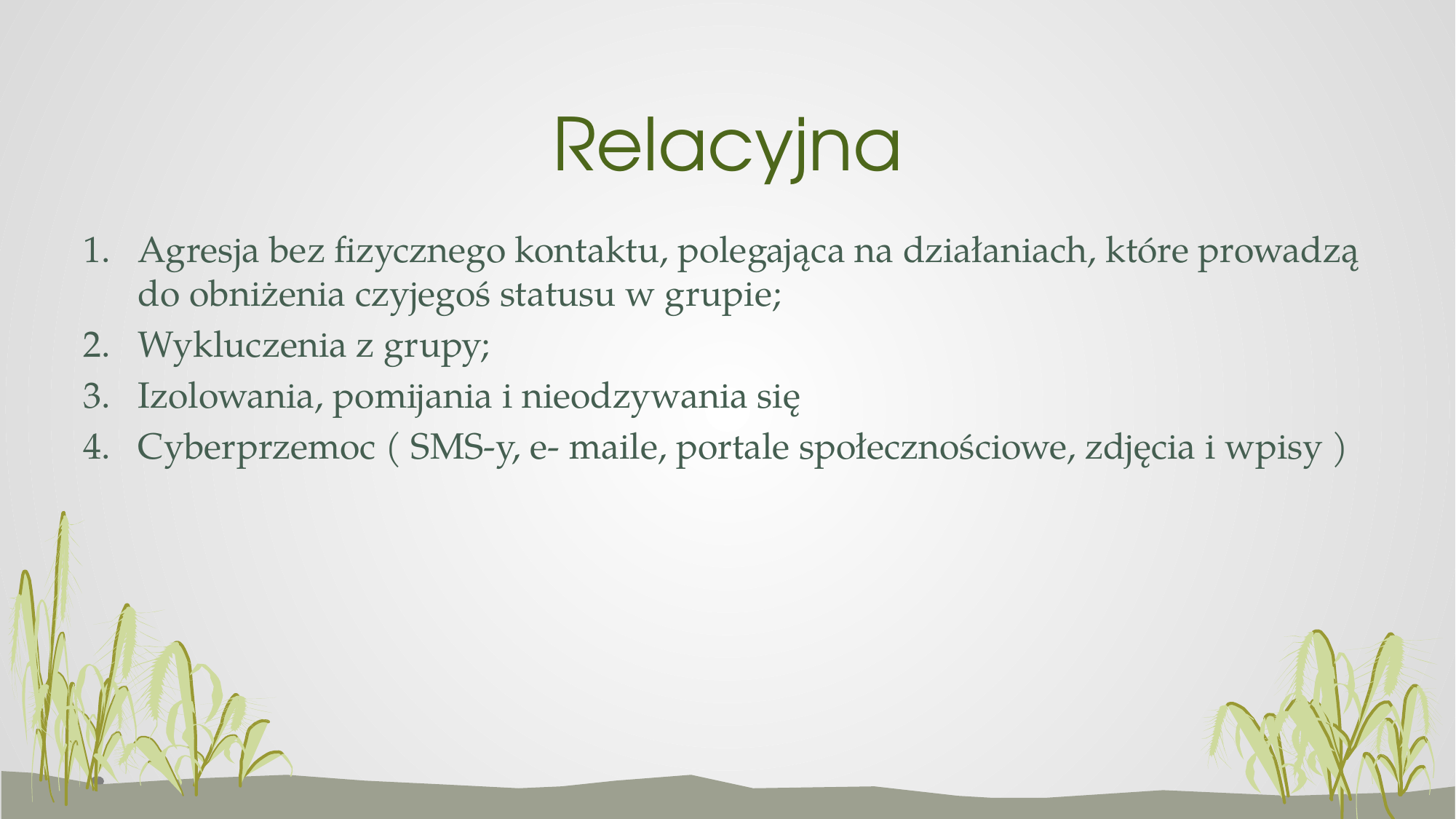

# Relacyjna
Agresja bez fizycznego kontaktu, polegająca na działaniach, które prowadzą do obniżenia czyjegoś statusu w grupie;
Wykluczenia z grupy;
Izolowania, pomijania i nieodzywania się
Cyberprzemoc ( SMS-y, e- maile, portale społecznościowe, zdjęcia i wpisy )